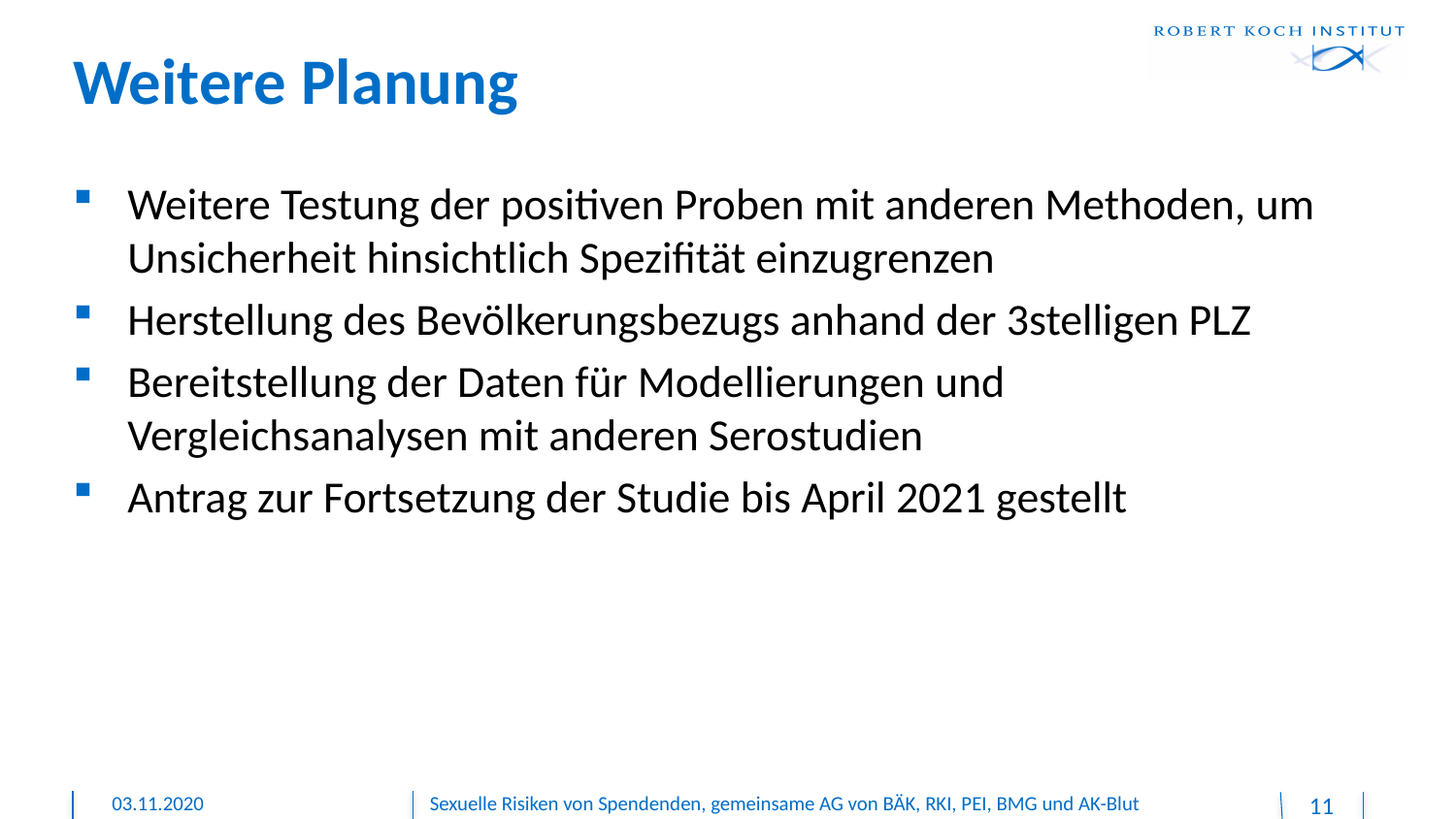

# Weitere Planung
Weitere Testung der positiven Proben mit anderen Methoden, um Unsicherheit hinsichtlich Spezifität einzugrenzen
Herstellung des Bevölkerungsbezugs anhand der 3stelligen PLZ
Bereitstellung der Daten für Modellierungen und Vergleichsanalysen mit anderen Serostudien
Antrag zur Fortsetzung der Studie bis April 2021 gestellt

03.11.2020
Sexuelle Risiken von Spendenden, gemeinsame AG von BÄK, RKI, PEI, BMG und AK-Blut
11